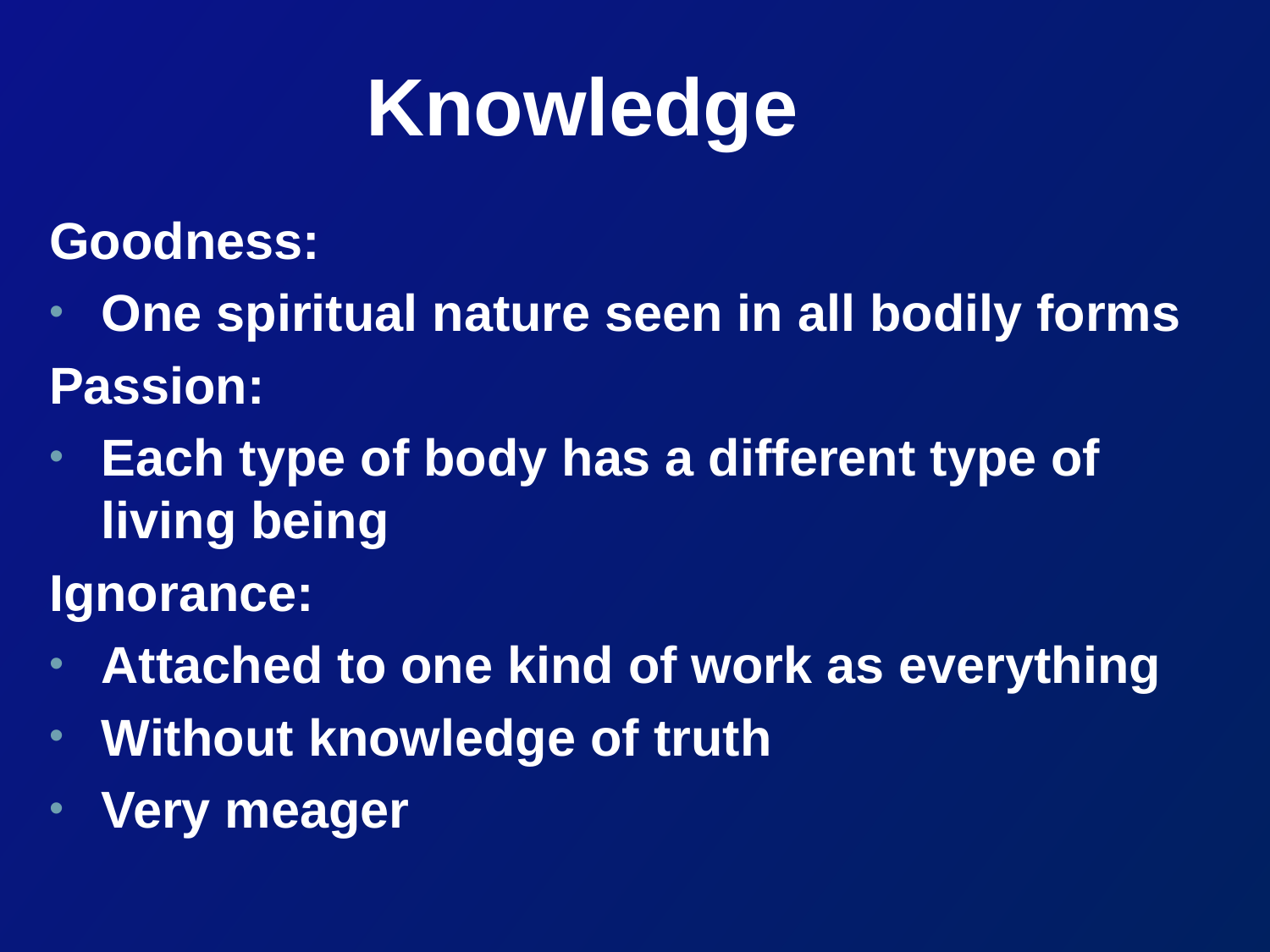

# Knowledge
Goodness:
One spiritual nature seen in all bodily forms
Passion:
Each type of body has a different type of living being
Ignorance:
Attached to one kind of work as everything
Without knowledge of truth
Very meager